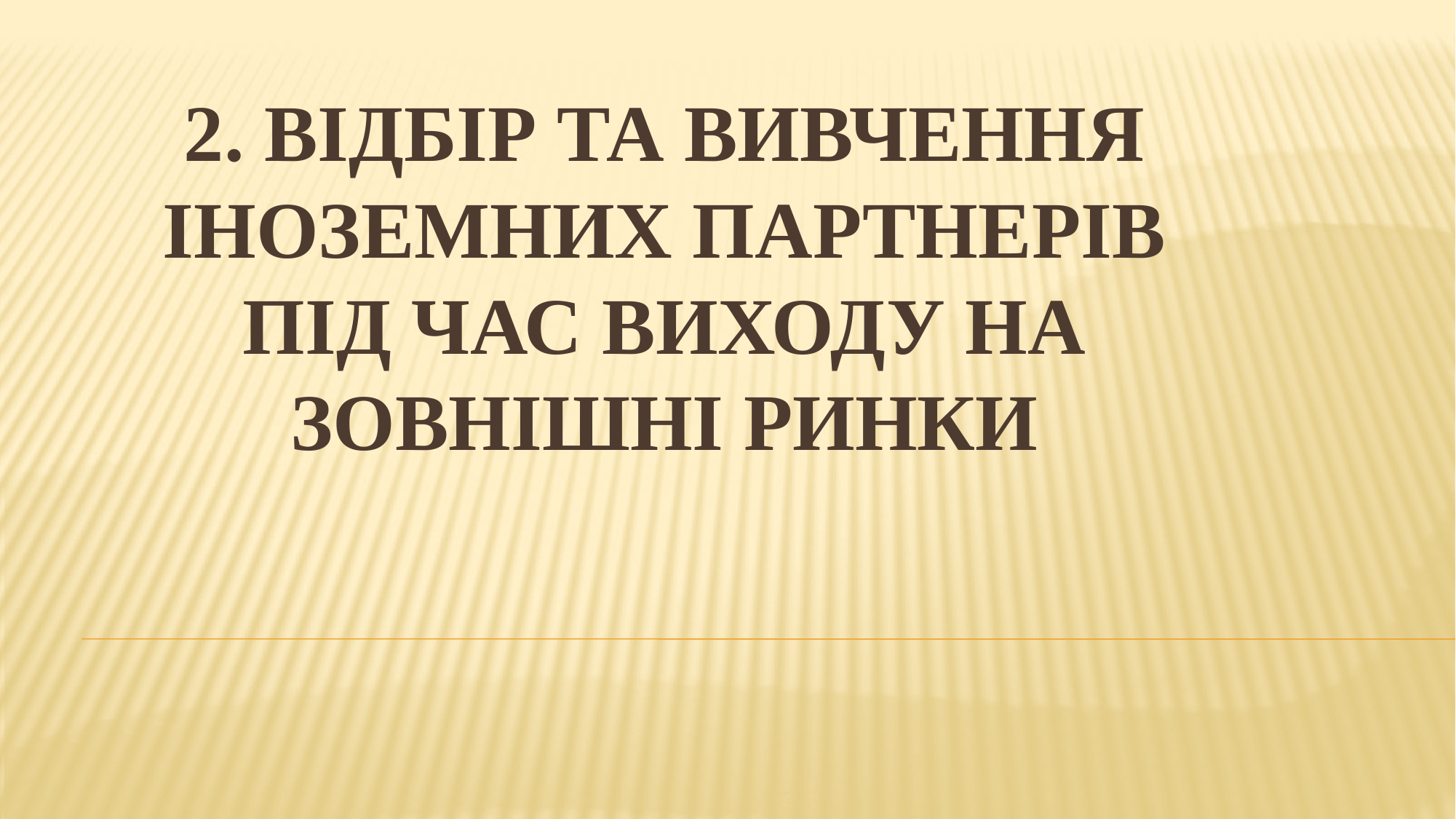

# 2. Відбір та вивчення іноземних партнерів під час виходу на зовнішні ринки